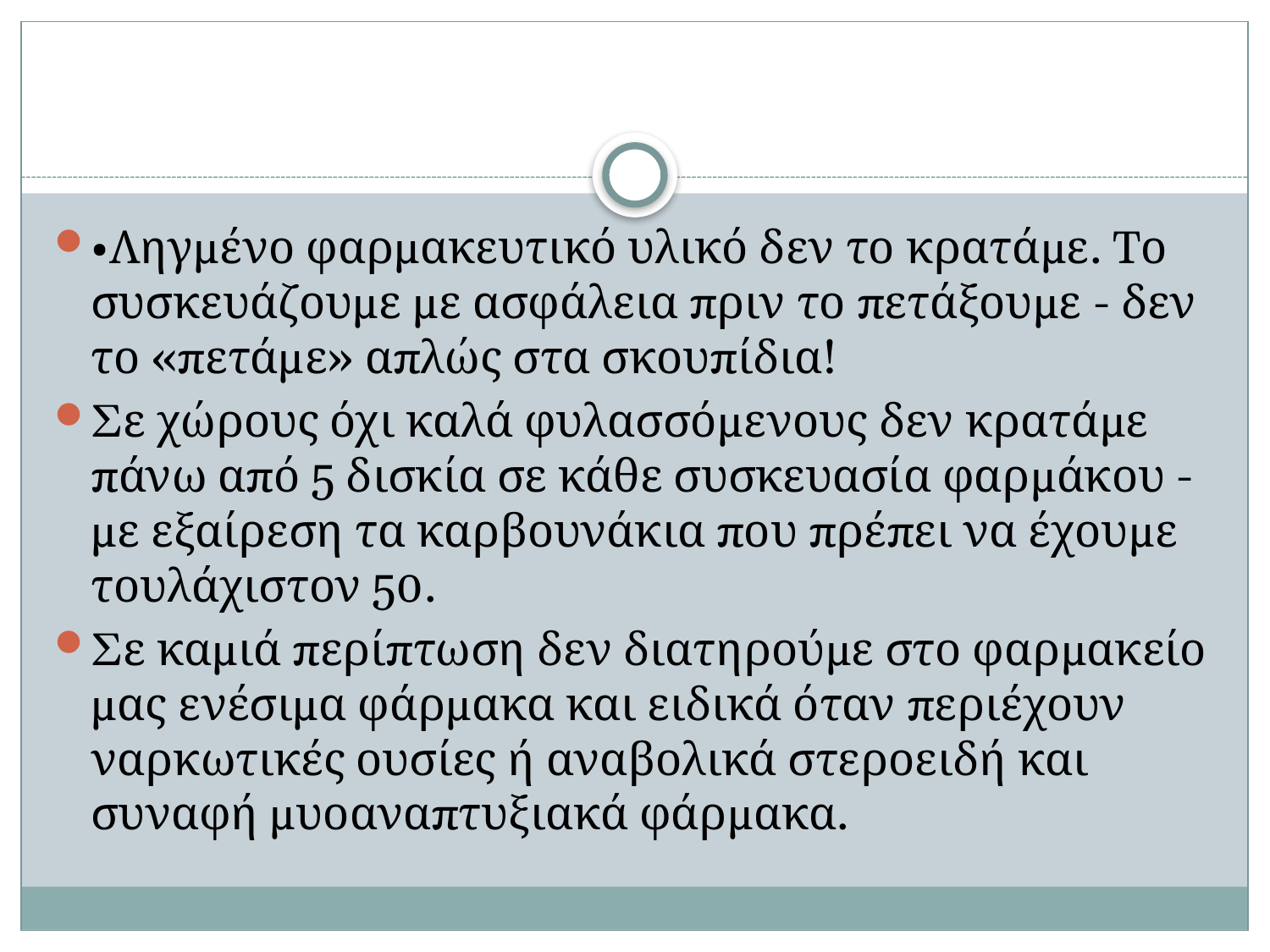

#
•Ληγμένο φαρμακευτικό υλικό δεν το κρατάμε. Το συσκευάζουμε με ασφάλεια πριν το πετάξουμε - δεν το «πετάμε» απλώς στα σκουπίδια!
Σε χώρους όχι καλά φυλασσόμενους δεν κρατάμε πάνω από 5 δισκία σε κάθε συσκευασία φαρμάκου - με εξαίρεση τα καρβουνάκια που πρέπει να έχουμε τουλάχιστον 50.
Σε καμιά περίπτωση δεν διατηρούμε στο φαρμακείο μας ενέσιμα φάρμακα και ειδικά όταν περιέχουν ναρκωτικές ουσίες ή αναβολικά στεροειδή και συναφή μυοαναπτυξιακά φάρμακα.